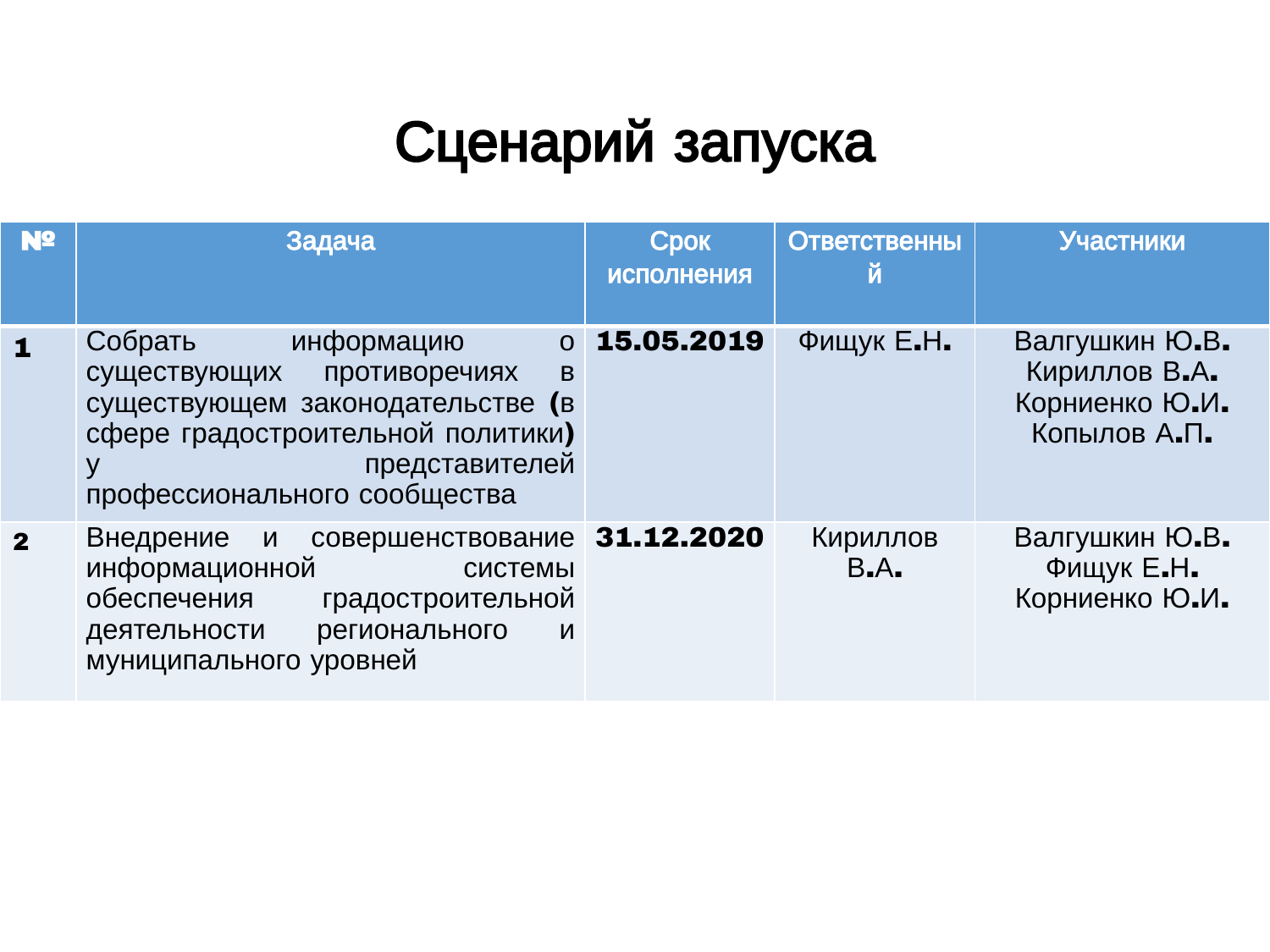

# Сценарий запуска
| № | Задача | Срок исполнения | Ответственный | Участники |
| --- | --- | --- | --- | --- |
| 1 | Собрать информацию о существующих противоречиях в существующем законодательстве (в сфере градостроительной политики) у представителей профессионального сообщества | 15.05.2019 | Фищук Е.Н. | Валгушкин Ю.В. Кириллов В.А. Корниенко Ю.И. Копылов А.П. |
| 2 | Внедрение и совершенствование информационной системы обеспечения градостроительной деятельности регионального и муниципального уровней | 31.12.2020 | Кириллов В.А. | Валгушкин Ю.В. Фищук Е.Н. Корниенко Ю.И. |